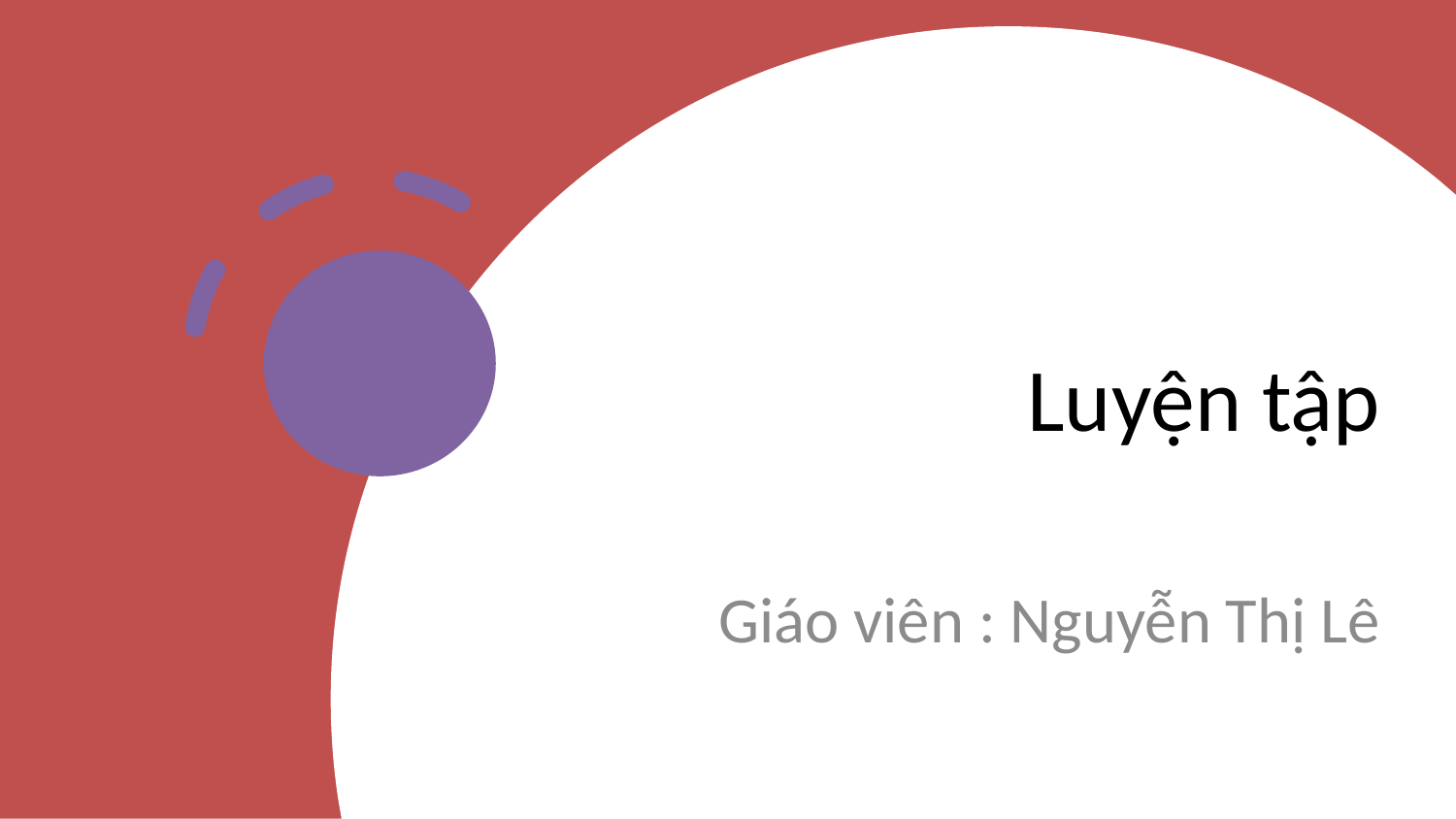

# Luyện tập

Giáo viên : Nguyễn Thị Lê